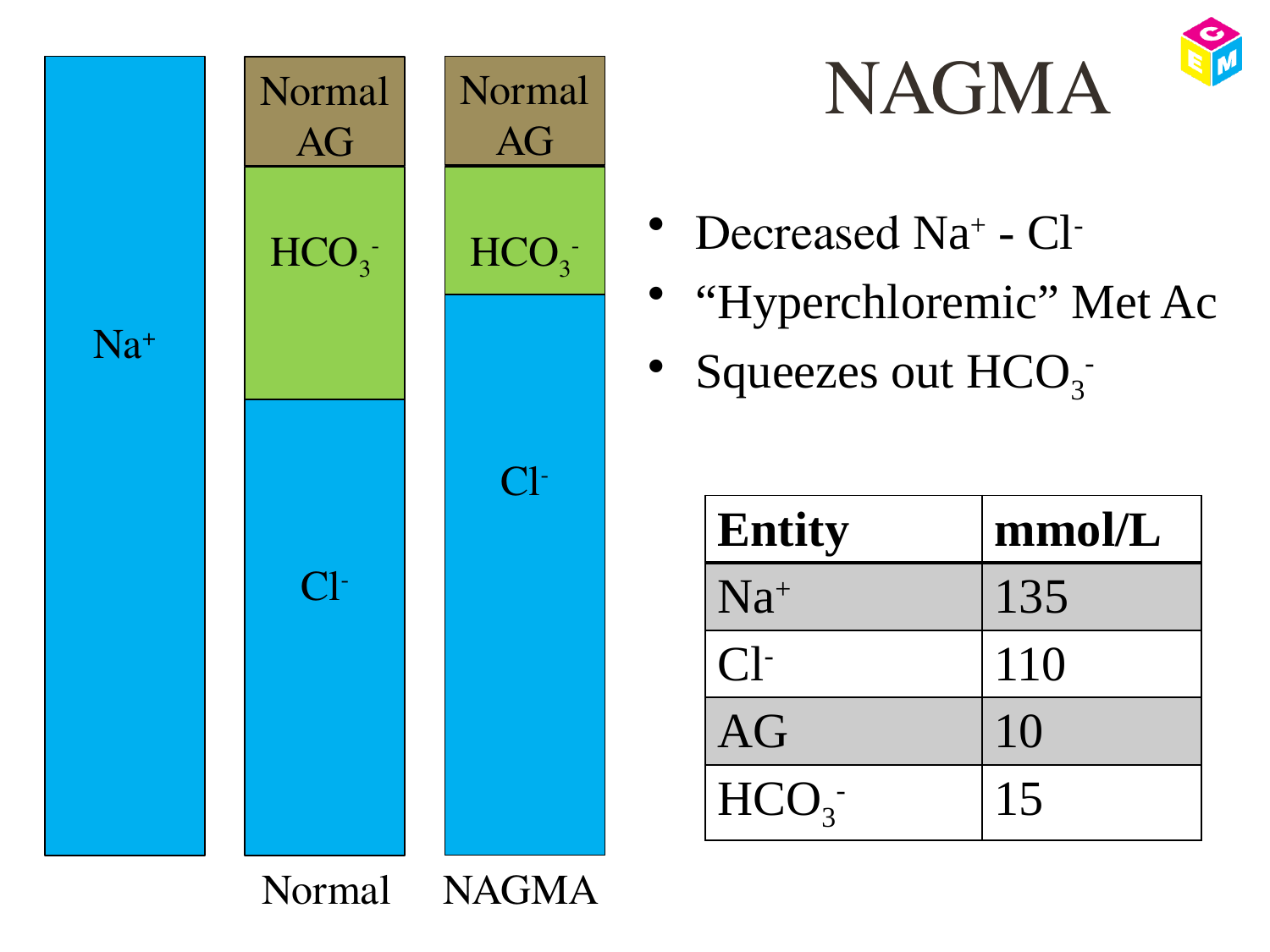

# NAGMA

Na+
Normal AG
Normal AG

HCO3-

HCO3-
Decreased Na+ - Cl-
“Hyperchloremic” Met Ac
Squeezes out HCO3-

Cl-

Cl-
| Entity | mmol/L |
| --- | --- |
| Na+ | 135 |
| Cl- | 110 |
| AG | 10 |
| HCO3- | 15 |
Normal
NAGMA